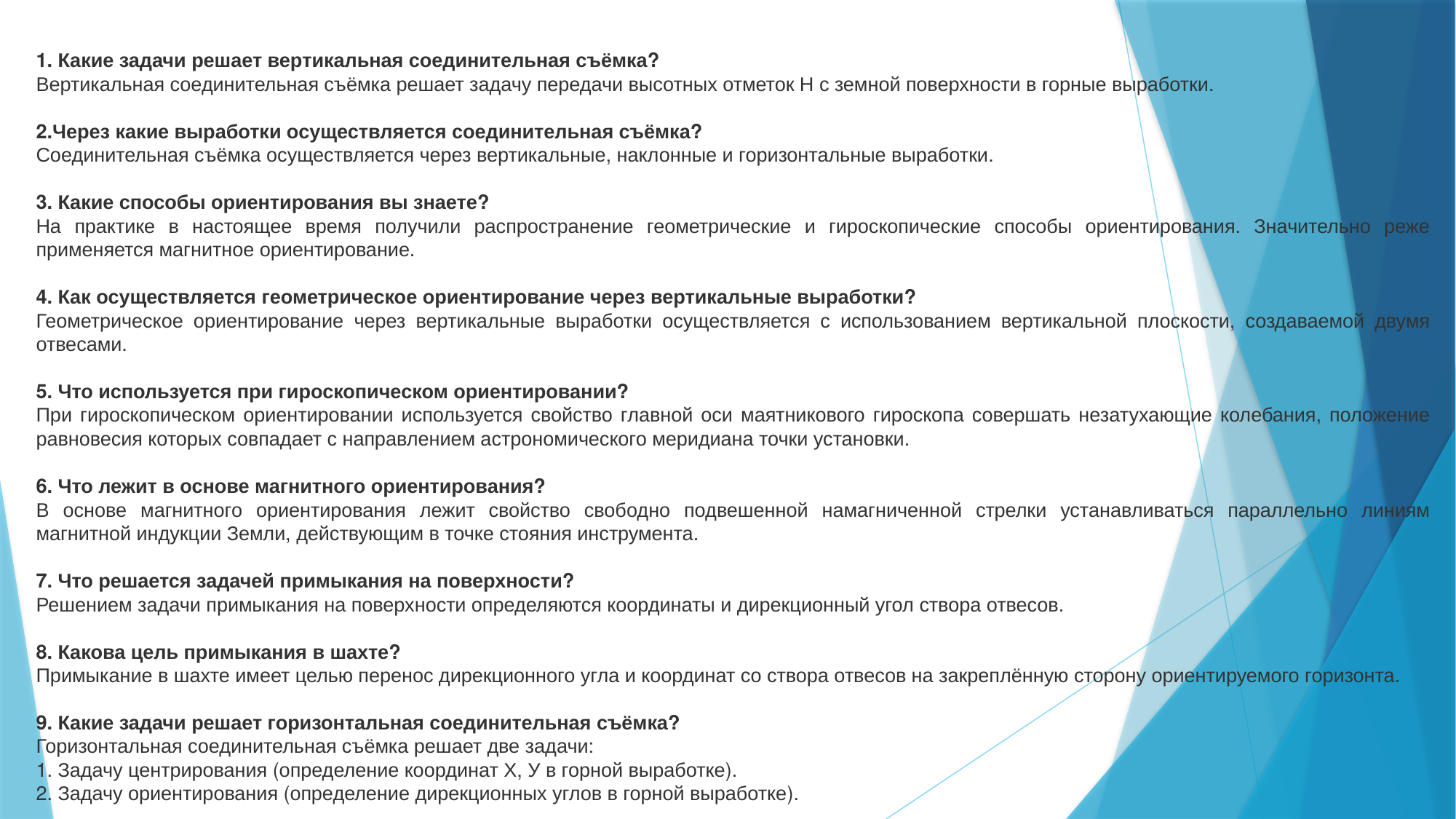

1. Какие задачи решает вертикальная соединительная съёмка?
Вертикальная соединительная съёмка решает задачу передачи высотных отметок Н с земной поверхности в горные выработки.
2.Через какие выработки осуществляется соединительная съёмка?
Соединительная съёмка осуществляется через вертикальные, наклонные и горизонтальные выработки.
3. Какие способы ориентирования вы знаете?
На практике в настоящее время получили распространение геометрические и гироскопические способы ориентирования. Значительно реже применяется магнитное ориентирование.
4. Как осуществляется геометрическое ориентирование через вертикальные выработки?
Геометрическое ориентирование через вертикальные выработки осуществляется с использованием вертикальной плоскости, создаваемой двумя отвесами.
5. Что используется при гироскопическом ориентировании?
При гироскопическом ориентировании используется свойство главной оси маятникового гироскопа совершать незатухающие колебания, положение равновесия которых совпадает с направлением астрономического меридиана точки установки.
6. Что лежит в основе магнитного ориентирования?
В основе магнитного ориентирования лежит свойство свободно подвешенной намагниченной стрелки устанавливаться параллельно линиям магнитной индукции Земли, действующим в точке стояния инструмента.
7. Что решается задачей примыкания на поверхности?
Решением задачи примыкания на поверхности определяются координаты и дирекционный угол створа отвесов.
8. Какова цель примыкания в шахте?
Примыкание в шахте имеет целью перенос дирекционного угла и координат со створа отвесов на закреплённую сторону ориентируемого горизонта.
9. Какие задачи решает горизонтальная соединительная съёмка?
Горизонтальная соединительная съёмка решает две задачи:
1. Задачу центрирования (определение координат Х, У в горной выработке).
2. Задачу ориентирования (определение дирекционных углов в горной выработке).